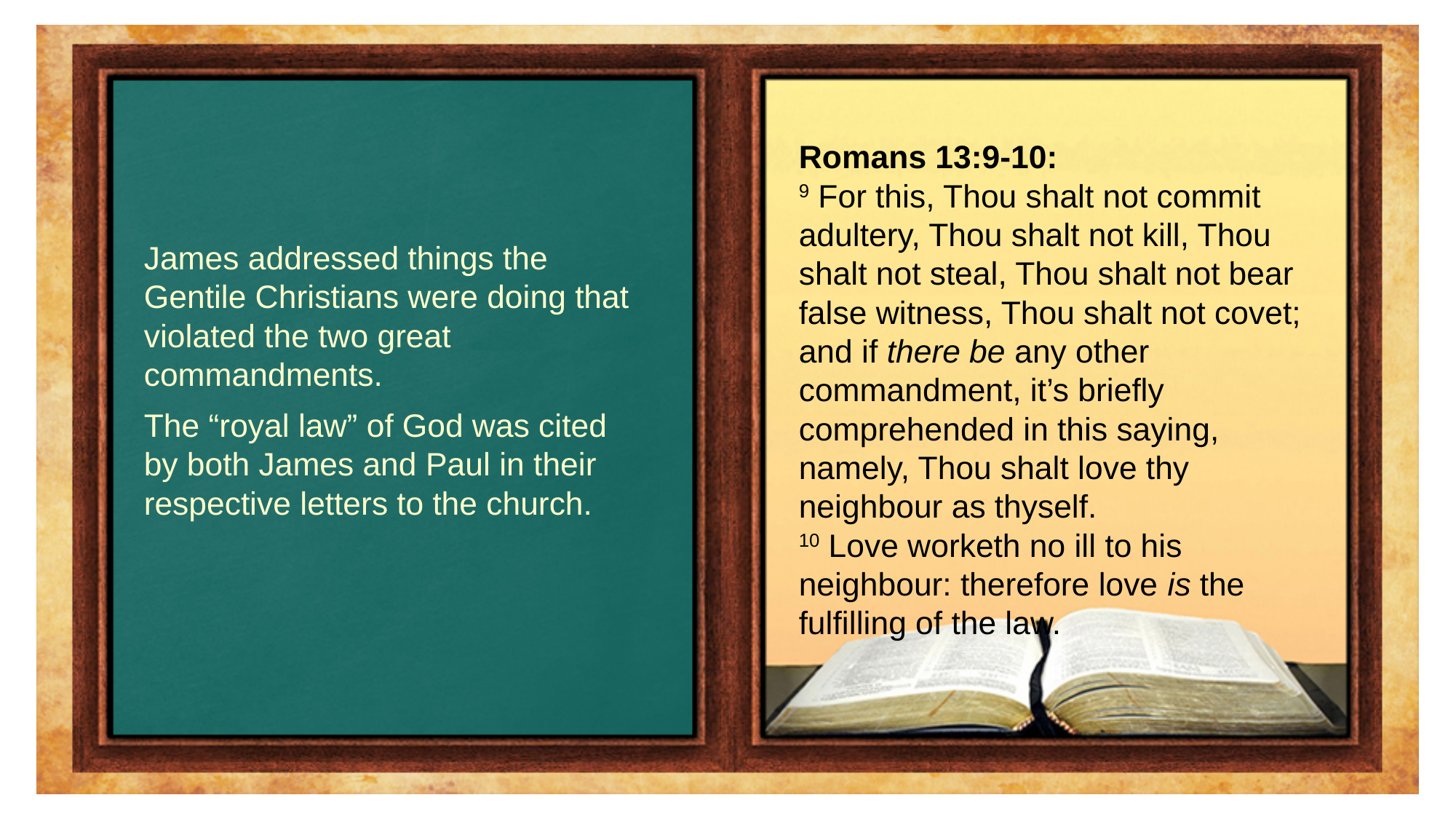

Romans 13:9-10:
9 For this, Thou shalt not commit adultery, Thou shalt not kill, Thou shalt not steal, Thou shalt not bear false witness, Thou shalt not covet; and if there be any other commandment, it’s briefly comprehended in this saying, namely, Thou shalt love thy neighbour as thyself.
10 Love worketh no ill to his neighbour: therefore love is the fulfilling of the law.
James addressed things the Gentile Christians were doing that violated the two great commandments.
The “royal law” of God was cited     by both James and Paul in their respective letters to the church.